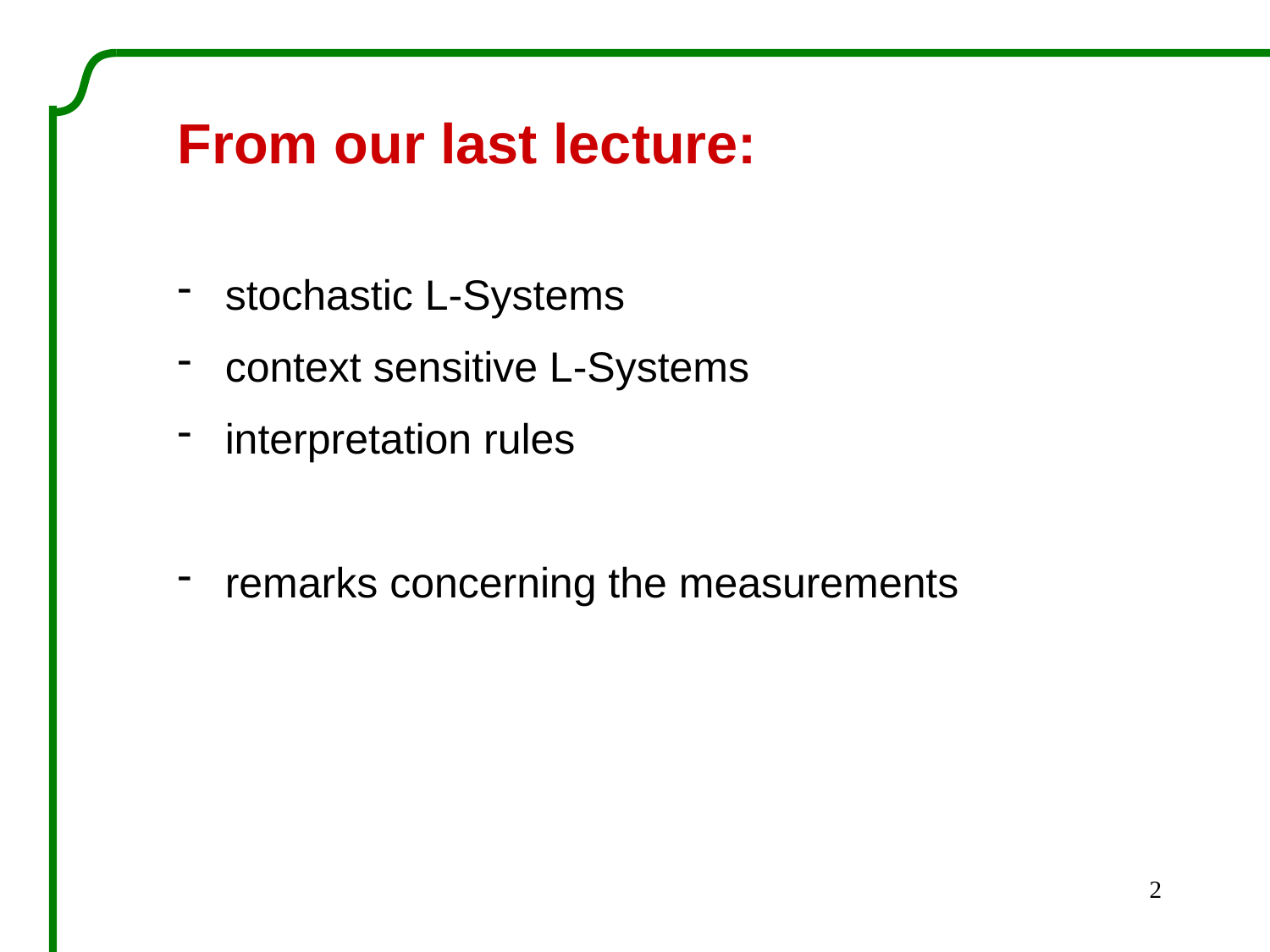

From our last lecture:

stochastic L-Systems
context sensitive L-Systems
interpretation rules

remarks concerning the measurements

2